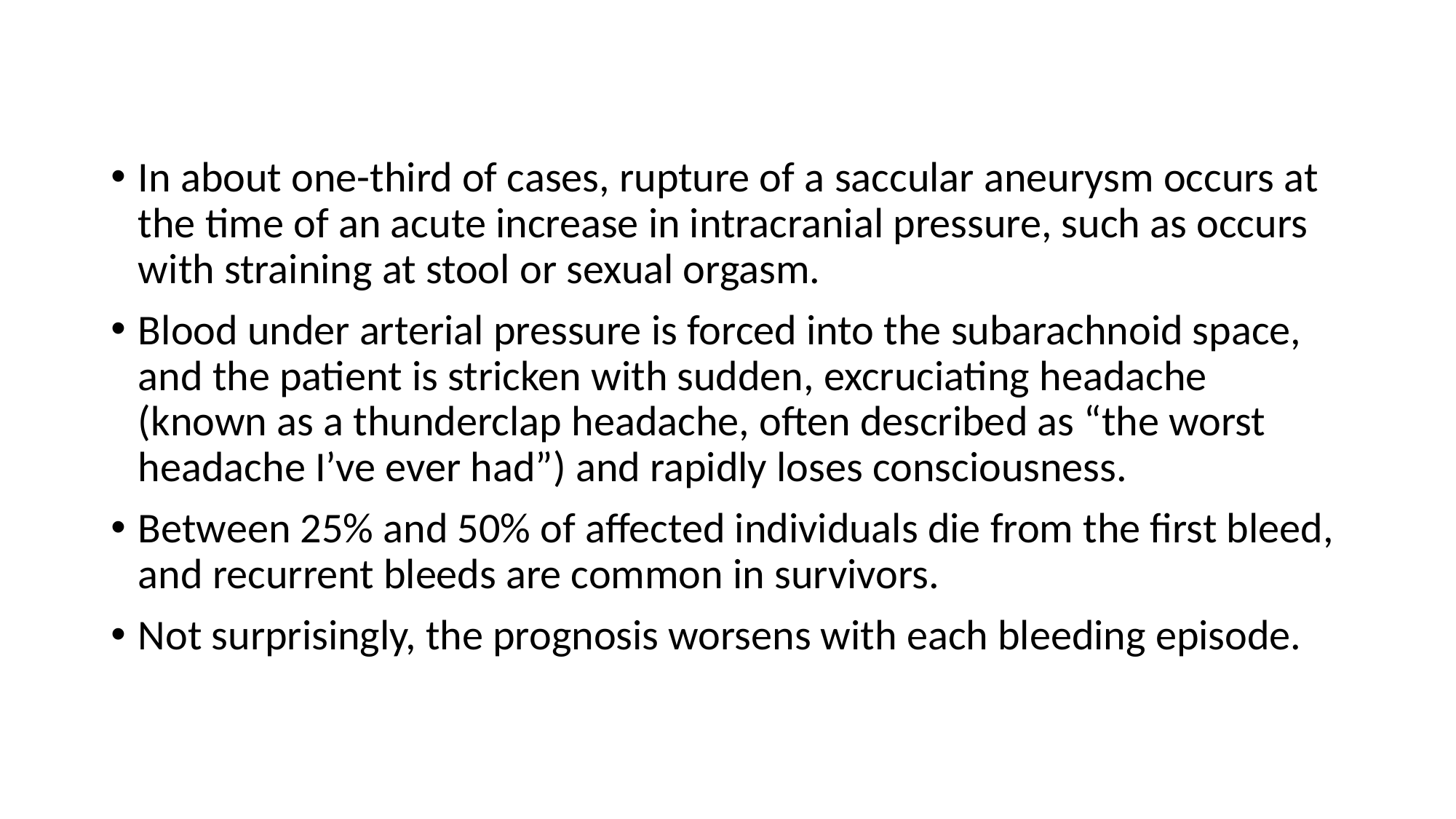

In about one-third of cases, rupture of a saccular aneurysm occurs at the time of an acute increase in intracranial pressure, such as occurs with straining at stool or sexual orgasm.
Blood under arterial pressure is forced into the subarachnoid space, and the patient is stricken with sudden, excruciating headache (known as a thunderclap headache, often described as “the worst headache I’ve ever had”) and rapidly loses consciousness.
Between 25% and 50% of affected individuals die from the first bleed, and recurrent bleeds are common in survivors.
Not surprisingly, the prognosis worsens with each bleeding episode.